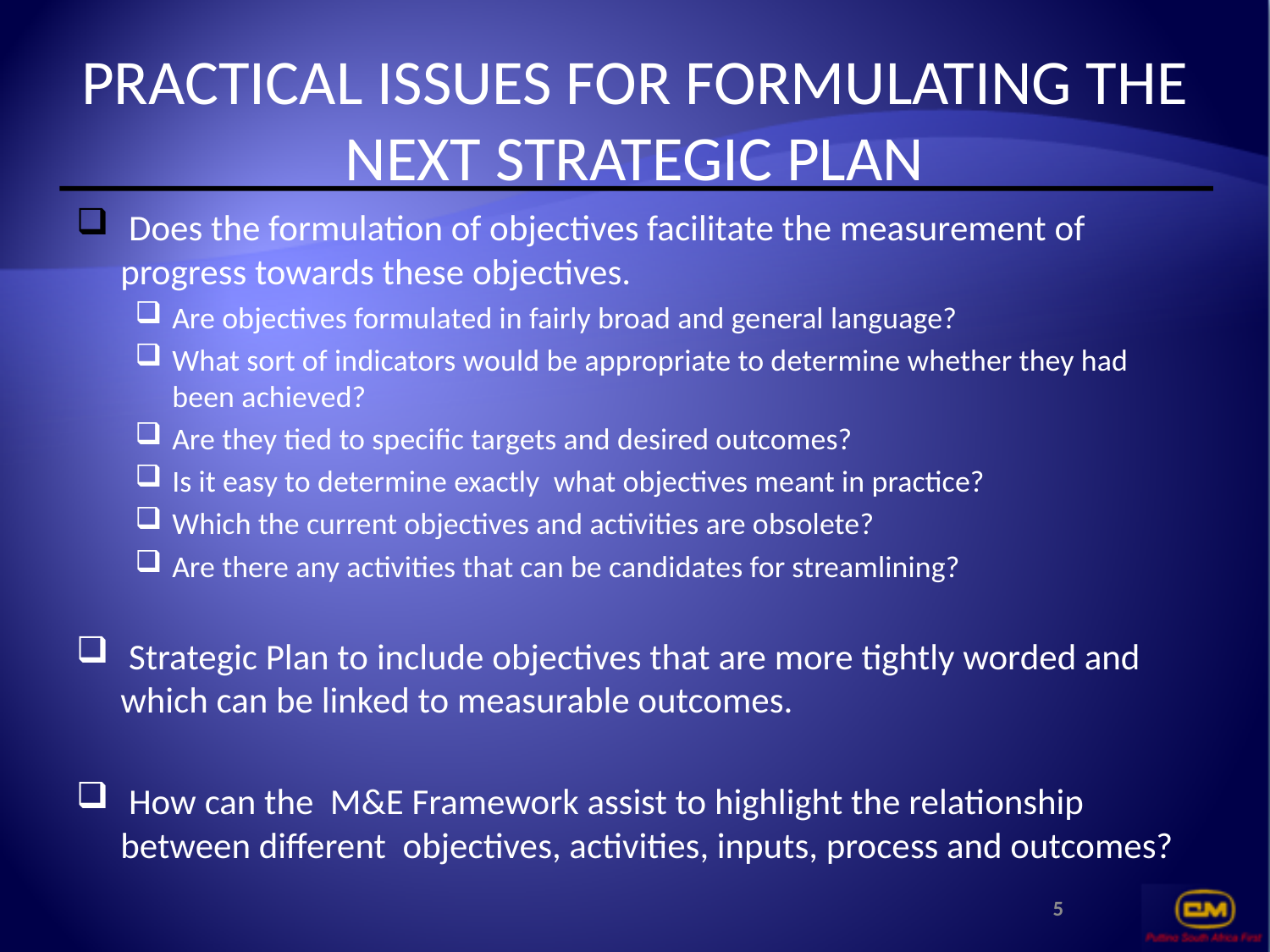

# PRACTICAL ISSUES FOR FORMULATING THE NEXT STRATEGIC PLAN

 Does the formulation of objectives facilitate the measurement of progress towards these objectives.
Are objectives formulated in fairly broad and general language?
What sort of indicators would be appropriate to determine whether they had been achieved?
Are they tied to specific targets and desired outcomes?
Is it easy to determine exactly  what objectives meant in practice?
Which the current objectives and activities are obsolete?
Are there any activities that can be candidates for streamlining?

 Strategic Plan to include objectives that are more tightly worded and which can be linked to measurable outcomes.

 How can the  M&E Framework assist to highlight the relationship between different  objectives, activities, inputs, process and outcomes?

5